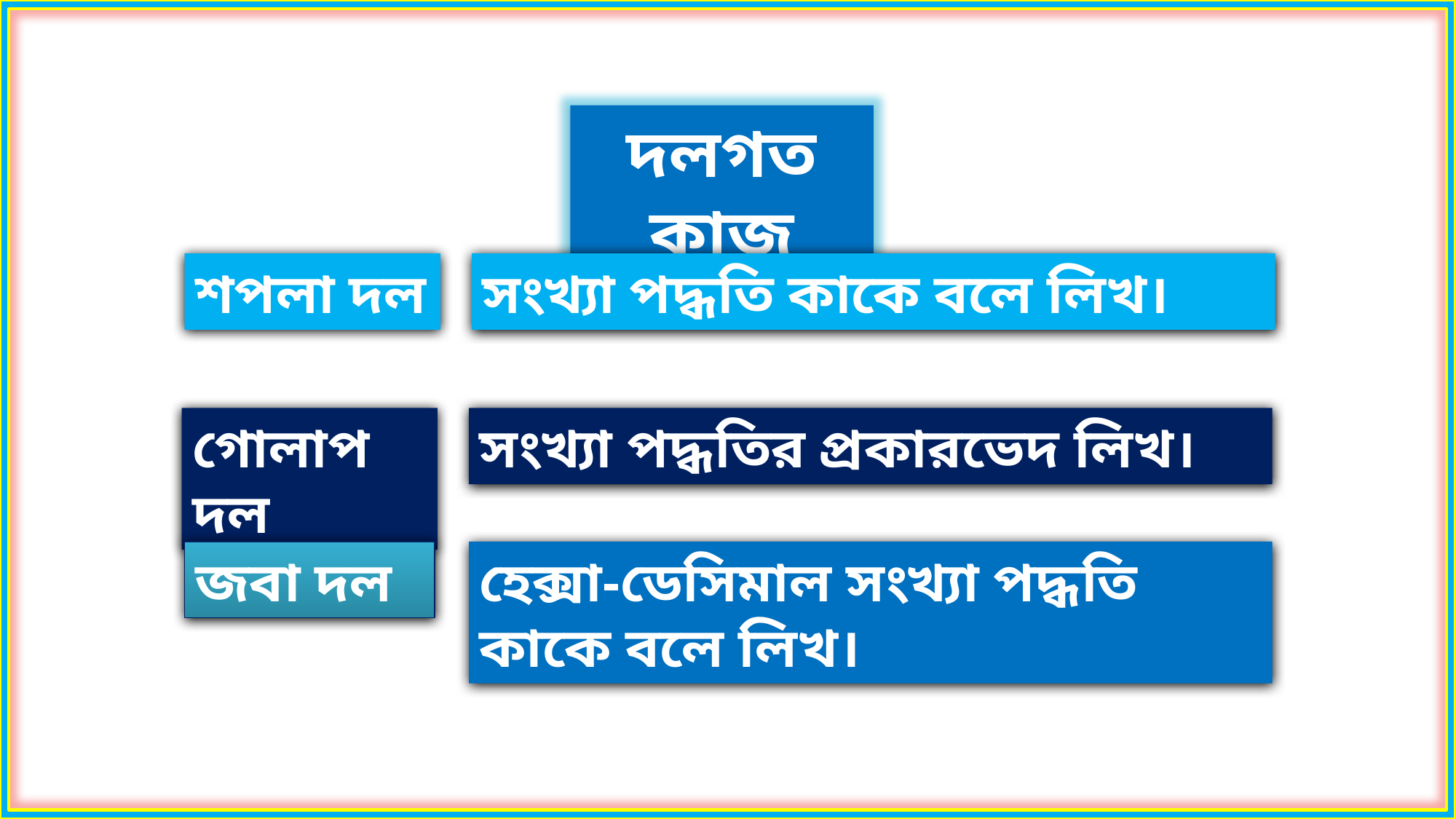

দলগত কাজ
শপলা দল
সংখ্যা পদ্ধতি কাকে বলে লিখ।
গোলাপ দল
সংখ্যা পদ্ধতির প্রকারভেদ লিখ।
জবা দল
হেক্সা-ডেসিমাল সংখ্যা পদ্ধতি কাকে বলে লিখ।